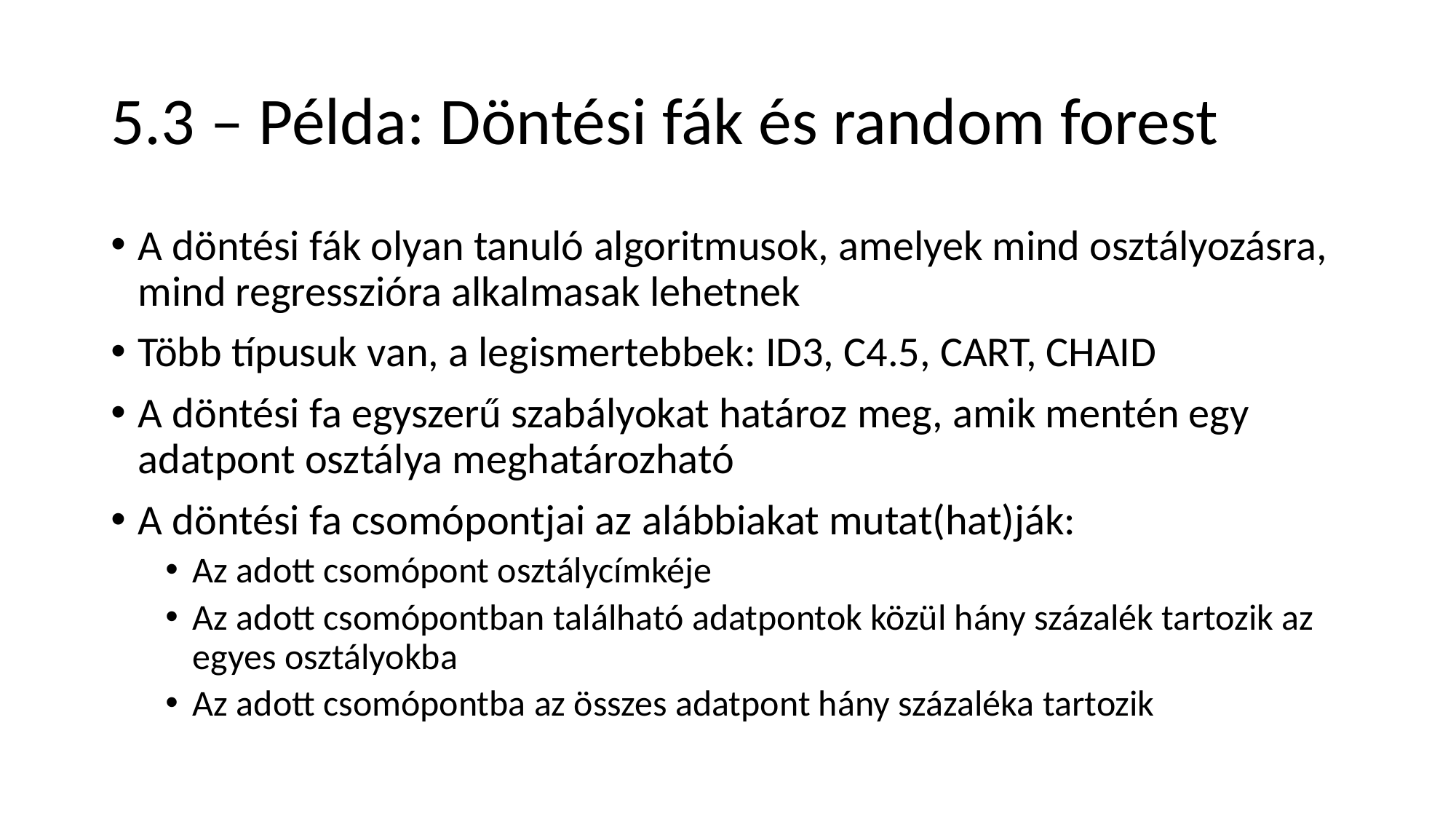

# 5.3 – Példa: Döntési fák és random forest
A döntési fák olyan tanuló algoritmusok, amelyek mind osztályozásra, mind regresszióra alkalmasak lehetnek
Több típusuk van, a legismertebbek: ID3, C4.5, CART, CHAID
A döntési fa egyszerű szabályokat határoz meg, amik mentén egy adatpont osztálya meghatározható
A döntési fa csomópontjai az alábbiakat mutat(hat)ják:
Az adott csomópont osztálycímkéje
Az adott csomópontban található adatpontok közül hány százalék tartozik az egyes osztályokba
Az adott csomópontba az összes adatpont hány százaléka tartozik